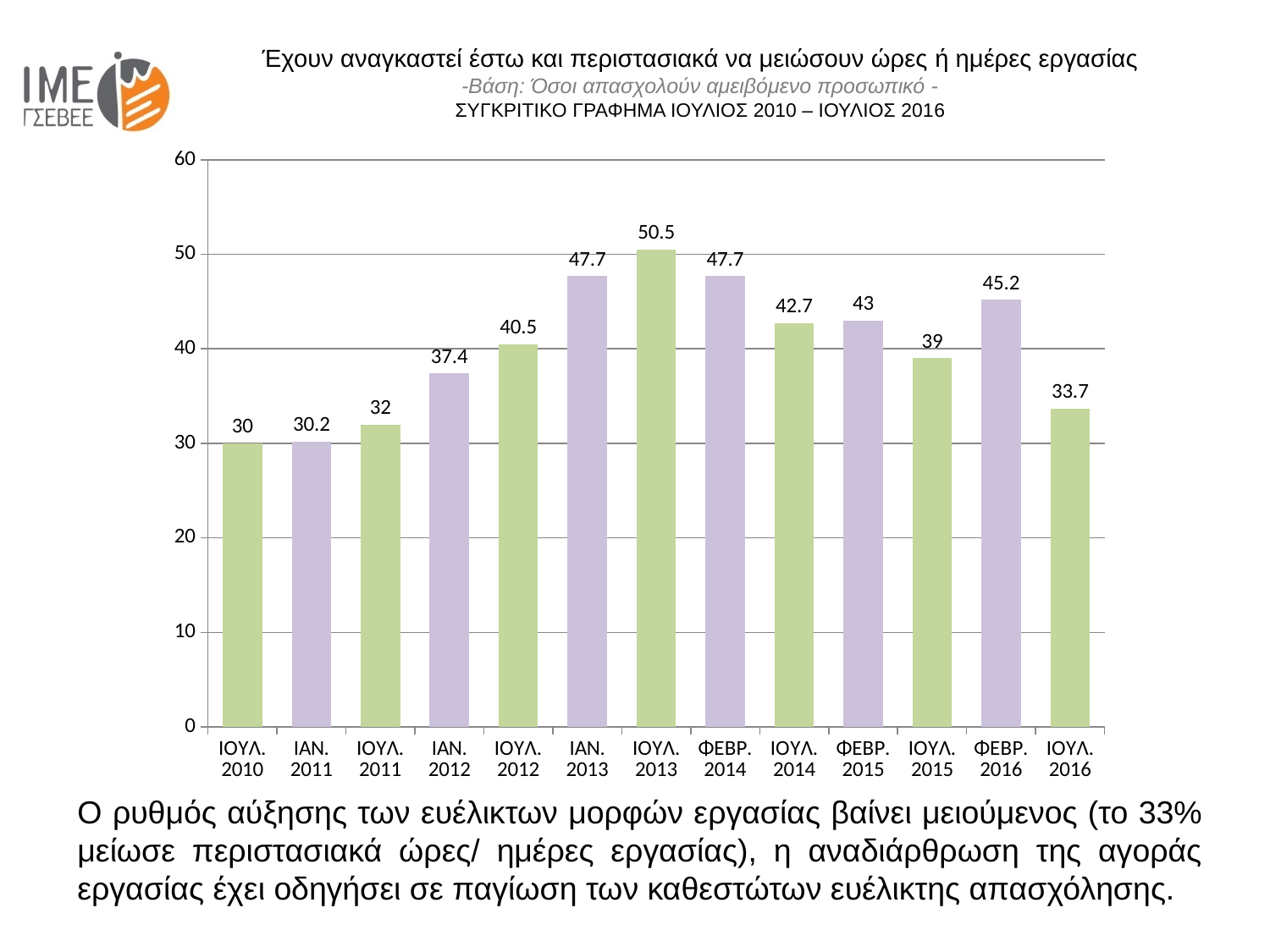

# Έχουν αναγκαστεί έστω και περιστασιακά να μειώσουν ώρες ή ημέρες εργασίας -Βάση: Όσοι απασχολούν αμειβόμενο προσωπικό - ΣΥΓΚΡΙΤΙΚΟ ΓΡΑΦΗΜΑ ΙΟΥΛΙΟΣ 2010 – ΙΟΥΛΙΟΣ 2016

### Chart

| Category | Σειρά 1 |
|---|---|
| ΙΟΥΛ. 2010 | 30.0 |
| ΙΑΝ. 2011 | 30.2 |
| ΙΟΥΛ. 2011 | 32.0 |
| ΙΑΝ. 2012 | 37.4 |
| ΙΟΥΛ. 2012 | 40.5 |
| ΙΑΝ. 2013 | 47.7 |
| ΙΟΥΛ. 2013 | 50.5 |
| ΦΕΒΡ. 2014 | 47.7 |
| ΙΟΥΛ. 2014 | 42.7 |
| ΦΕΒΡ. 2015 | 43.0 |
| ΙΟΥΛ. 2015 | 39.0 |
| ΦΕΒΡ. 2016 | 45.2 |
| ΙΟΥΛ. 2016 | 33.7 |
Ο ρυθμός αύξησης των ευέλικτων μορφών εργασίας βαίνει μειούμενος (το 33% μείωσε περιστασιακά ώρες/ ημέρες εργασίας), η αναδιάρθρωση της αγοράς εργασίας έχει οδηγήσει σε παγίωση των καθεστώτων ευέλικτης απασχόλησης.